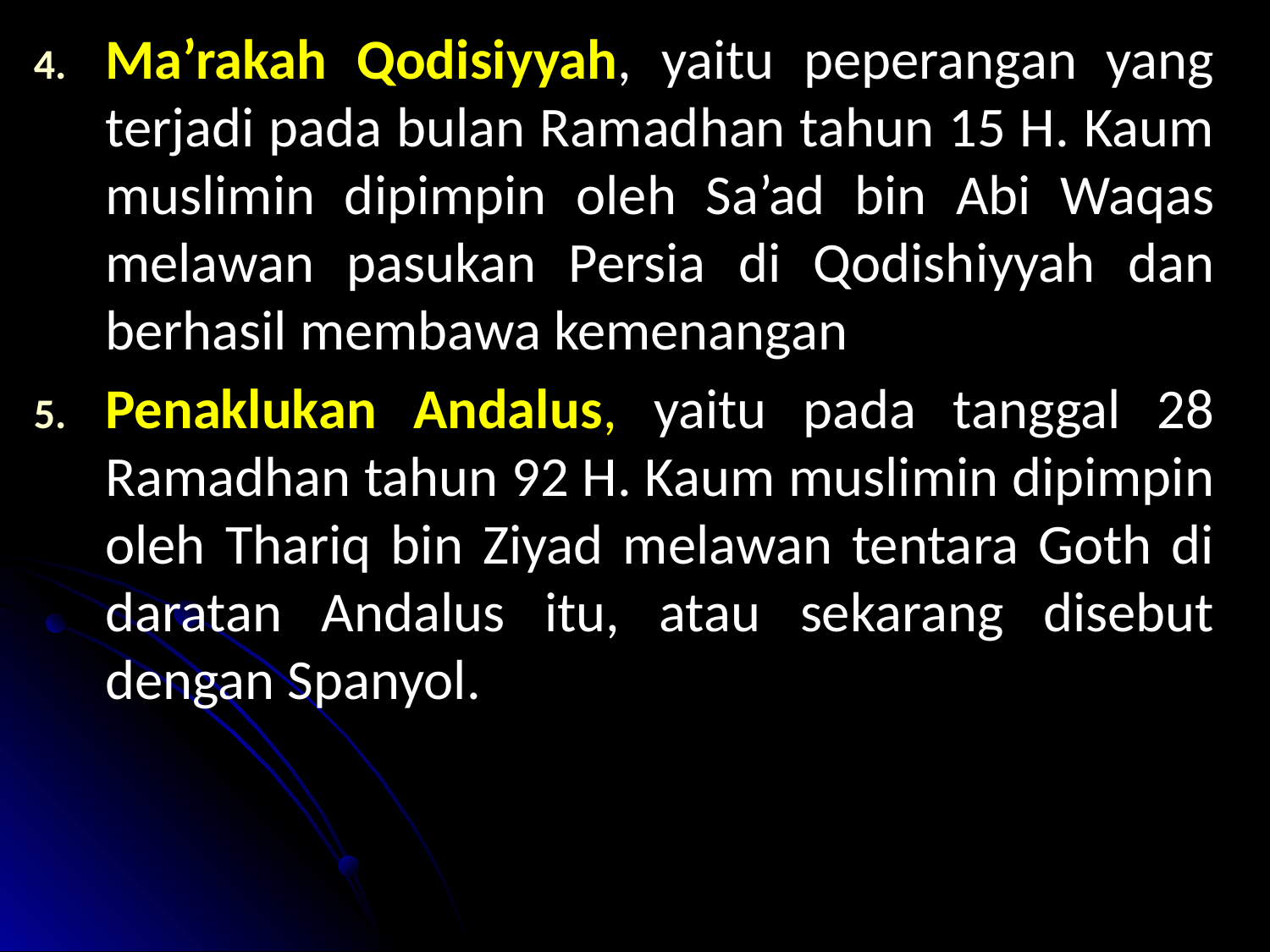

Ma’rakah Qodisiyyah, yaitu peperangan yang terjadi pada bulan Ramadhan tahun 15 H. Kaum muslimin dipimpin oleh Sa’ad bin Abi Waqas melawan pasukan Persia di Qodishiyyah dan berhasil membawa kemenangan
Penaklukan Andalus, yaitu pada tanggal 28 Ramadhan tahun 92 H. Kaum muslimin dipimpin oleh Thariq bin Ziyad melawan tentara Goth di daratan Andalus itu, atau sekarang disebut dengan Spanyol.